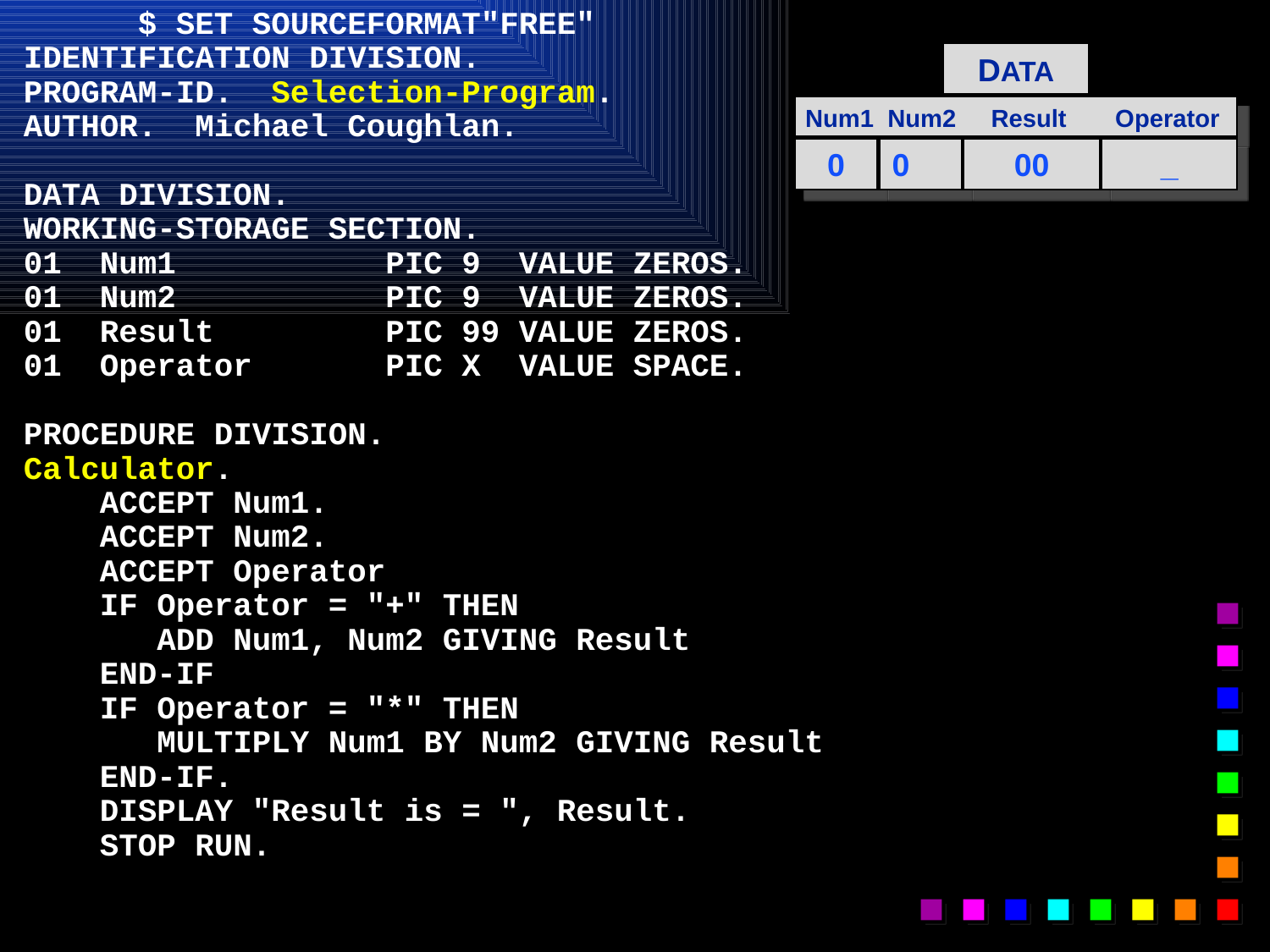

$ SET SOURCEFORMAT"FREE"
IDENTIFICATION DIVISION.
PROGRAM-ID.  Selection-Program.
AUTHOR.  Michael Coughlan.

DATA DIVISION.
WORKING-STORAGE SECTION.
01  Num1           PIC 9  VALUE ZEROS.
01  Num2           PIC 9  VALUE ZEROS.
01  Result         PIC 99 VALUE ZEROS.
01  Operator       PIC X  VALUE SPACE.

PROCEDURE DIVISION.
Calculator.
    ACCEPT Num1.
    ACCEPT Num2.
    ACCEPT Operator
    IF Operator = "+" THEN
       ADD Num1, Num2 GIVING Result
    END-IF
    IF Operator = "*" THEN
       MULTIPLY Num1 BY Num2 GIVING Result
    END-IF.
    DISPLAY "Result is = ", Result.
    STOP RUN.
DATA
Num1  Num2     Result       Operator
0
0

00
_